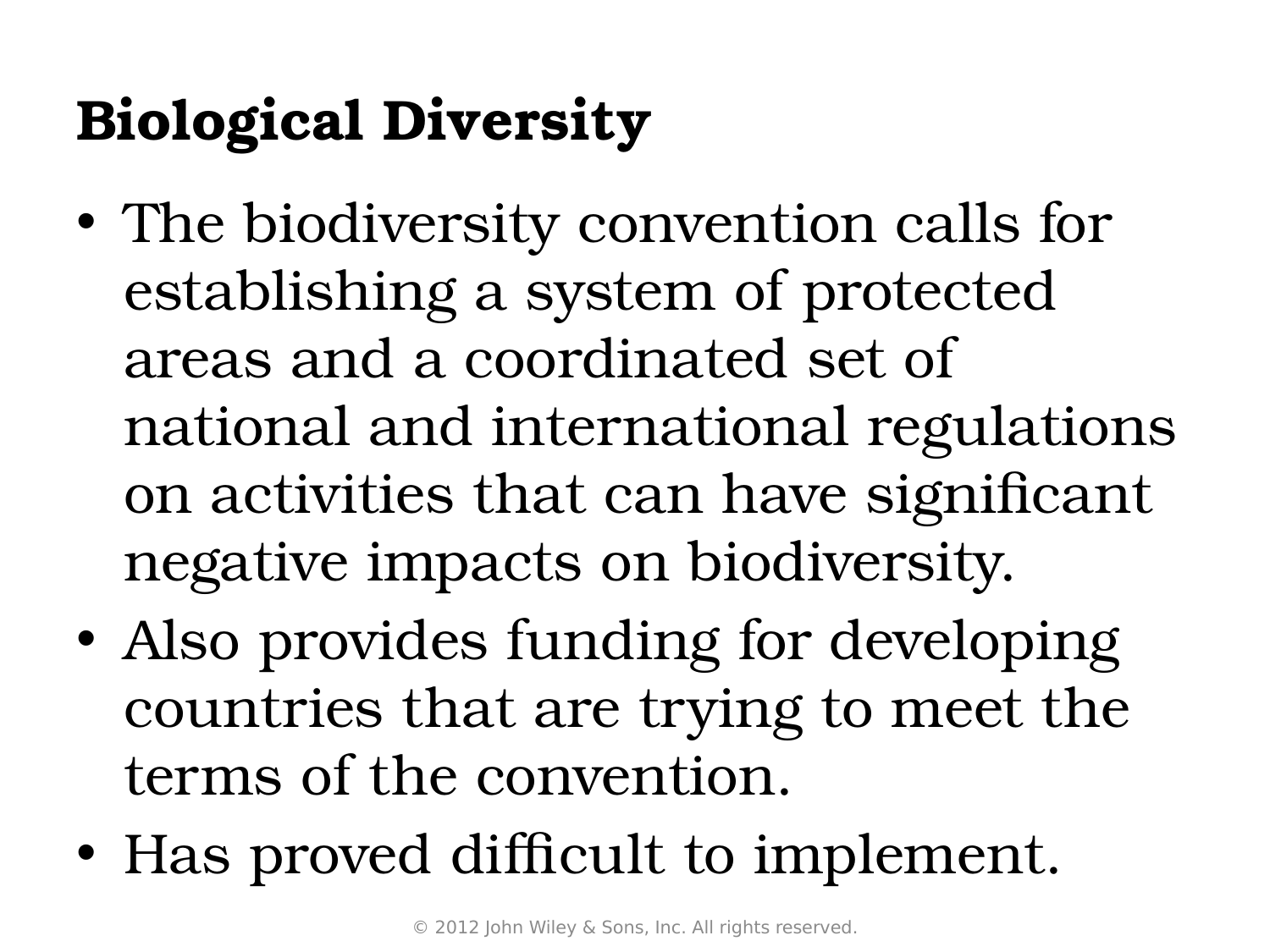

# Biological Diversity
The biodiversity convention calls for establishing a system of protected areas and a coordinated set of national and international regulations on activities that can have significant negative impacts on biodiversity.
Also provides funding for developing countries that are trying to meet the terms of the convention.
Has proved difficult to implement.
© 2012 John Wiley & Sons, Inc. All rights reserved.